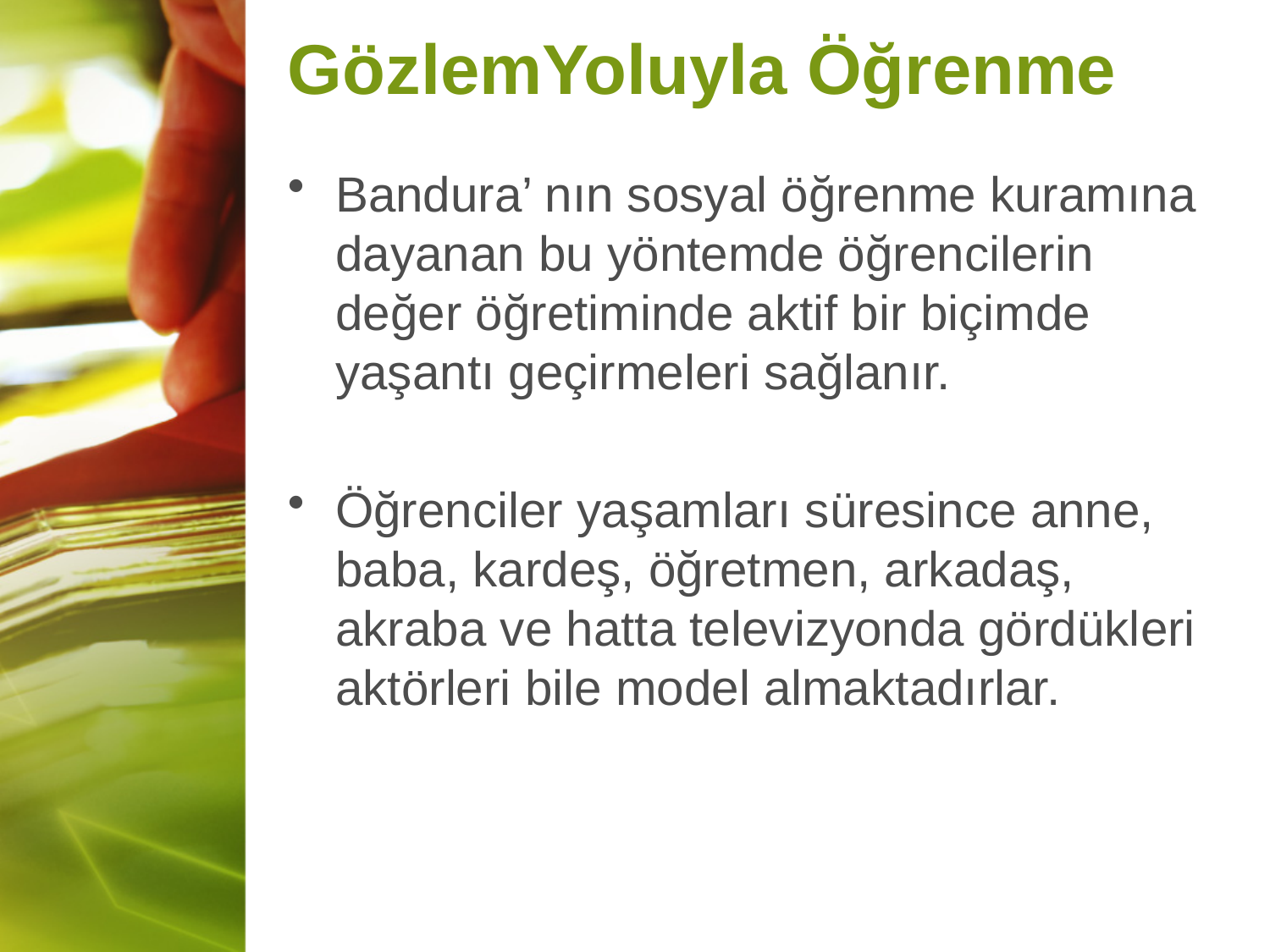

# GözlemYoluyla Öğrenme
Bandura’ nın sosyal öğrenme kuramına dayanan bu yöntemde öğrencilerin değer öğretiminde aktif bir biçimde yaşantı geçirmeleri sağlanır.

Öğrenciler yaşamları süresince anne, baba, kardeş, öğretmen, arkadaş, akraba ve hatta televizyonda gördükleri aktörleri bile model almaktadırlar.